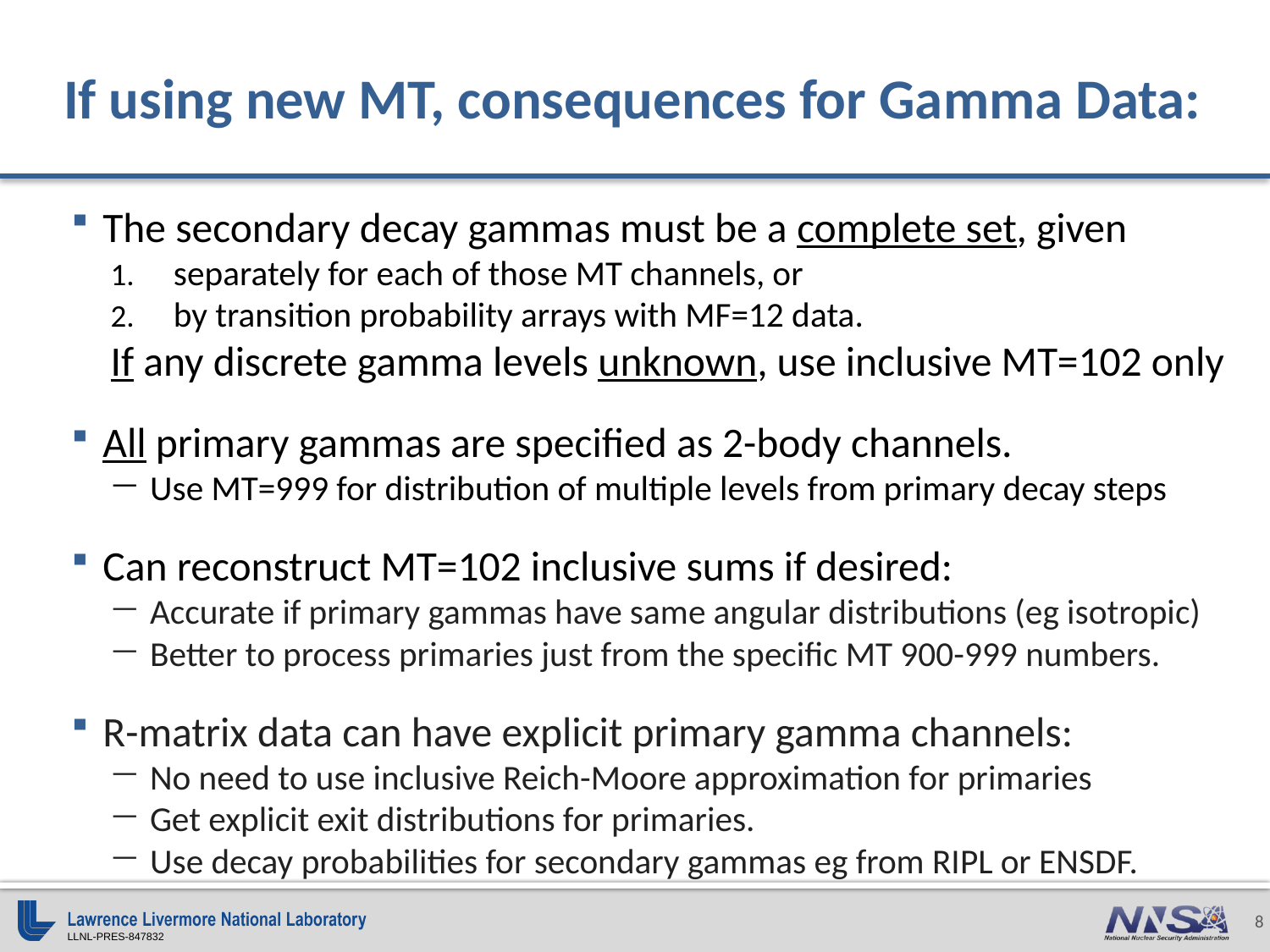

# If using new MT, consequences for Gamma Data:
The secondary decay gammas must be a complete set, given
separately for each of those MT channels, or
by transition probability arrays with MF=12 data.
If any discrete gamma levels unknown, use inclusive MT=102 only
All primary gammas are specified as 2-body channels.
Use MT=999 for distribution of multiple levels from primary decay steps
Can reconstruct MT=102 inclusive sums if desired:
Accurate if primary gammas have same angular distributions (eg isotropic)
Better to process primaries just from the specific MT 900-999 numbers.
R-matrix data can have explicit primary gamma channels:
No need to use inclusive Reich-Moore approximation for primaries
Get explicit exit distributions for primaries.
Use decay probabilities for secondary gammas eg from RIPL or ENSDF.